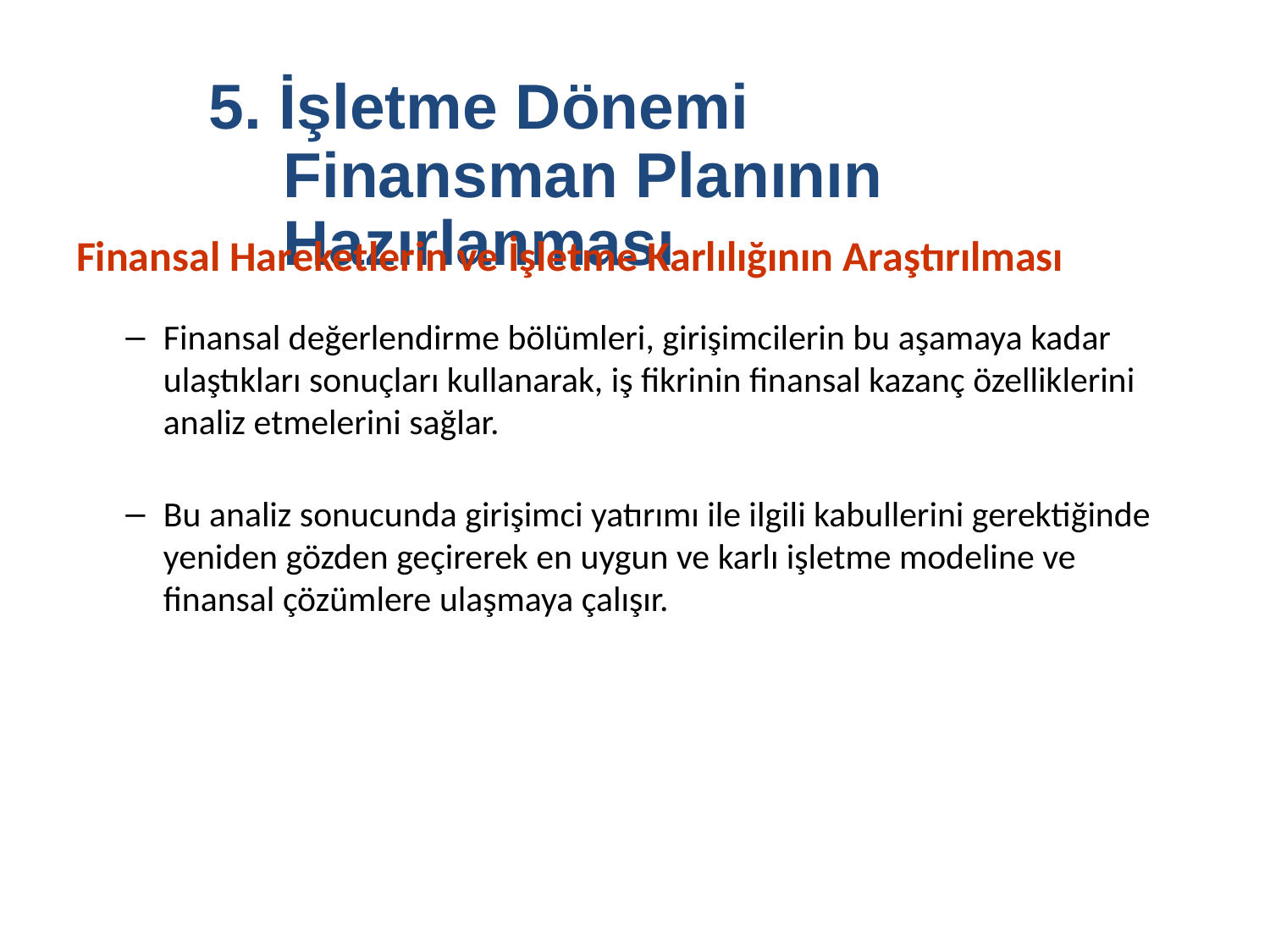

5. İşletme Dönemi Finansman Planının Hazırlanması
Finansal Hareketlerin ve İşletme Karlılığının Araştırılması

Finansal değerlendirme bölümleri, girişimcilerin bu aşamaya kadar ulaştıkları sonuçları kullanarak, iş fikrinin finansal kazanç özelliklerini analiz etmelerini sağlar.
Bu analiz sonucunda girişimci yatırımı ile ilgili kabullerini gerektiğinde yeniden gözden geçirerek en uygun ve karlı işletme modeline ve finansal çözümlere ulaşmaya çalışır.
30